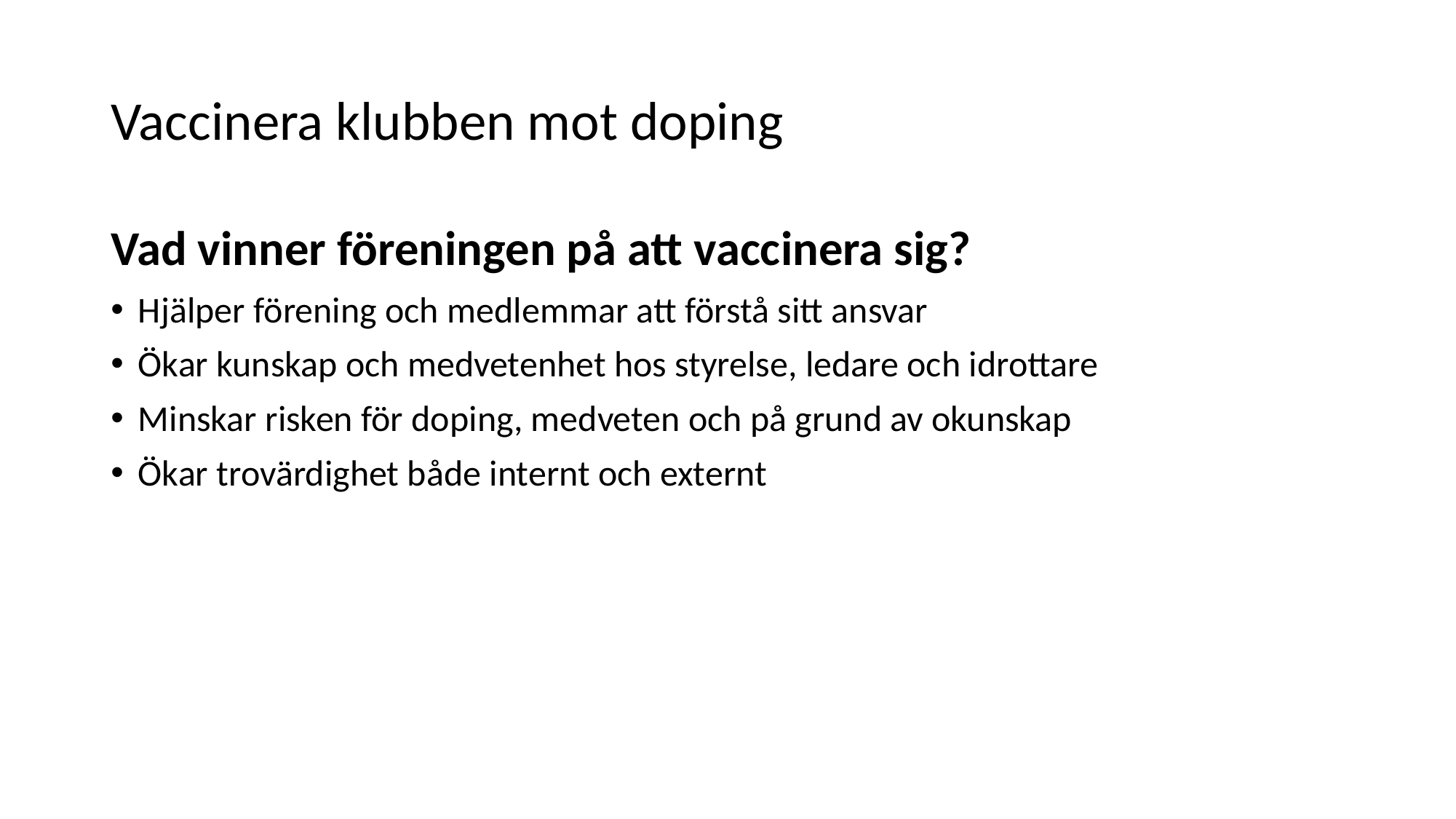

# Vaccinera klubben mot doping
Vad vinner föreningen på att vaccinera sig?
Hjälper förening och medlemmar att förstå sitt ansvar
Ökar kunskap och medvetenhet hos styrelse, ledare och idrottare
Minskar risken för doping, medveten och på grund av okunskap
Ökar trovärdighet både internt och externt